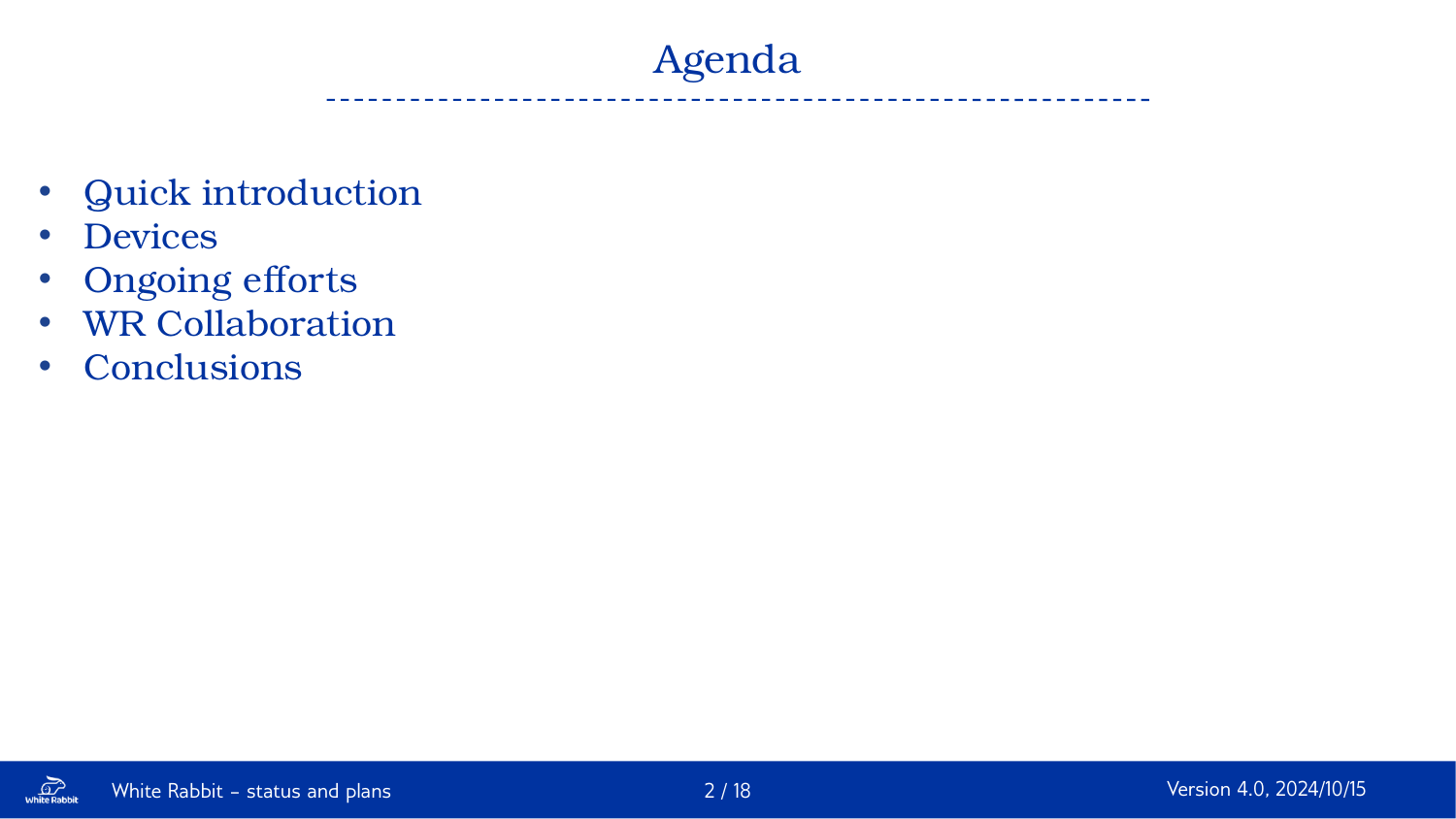

Agenda

Quick introduction
Devices
Ongoing efforts
WR Collaboration
Conclusions

2 / 18
White Rabbit – status and plans